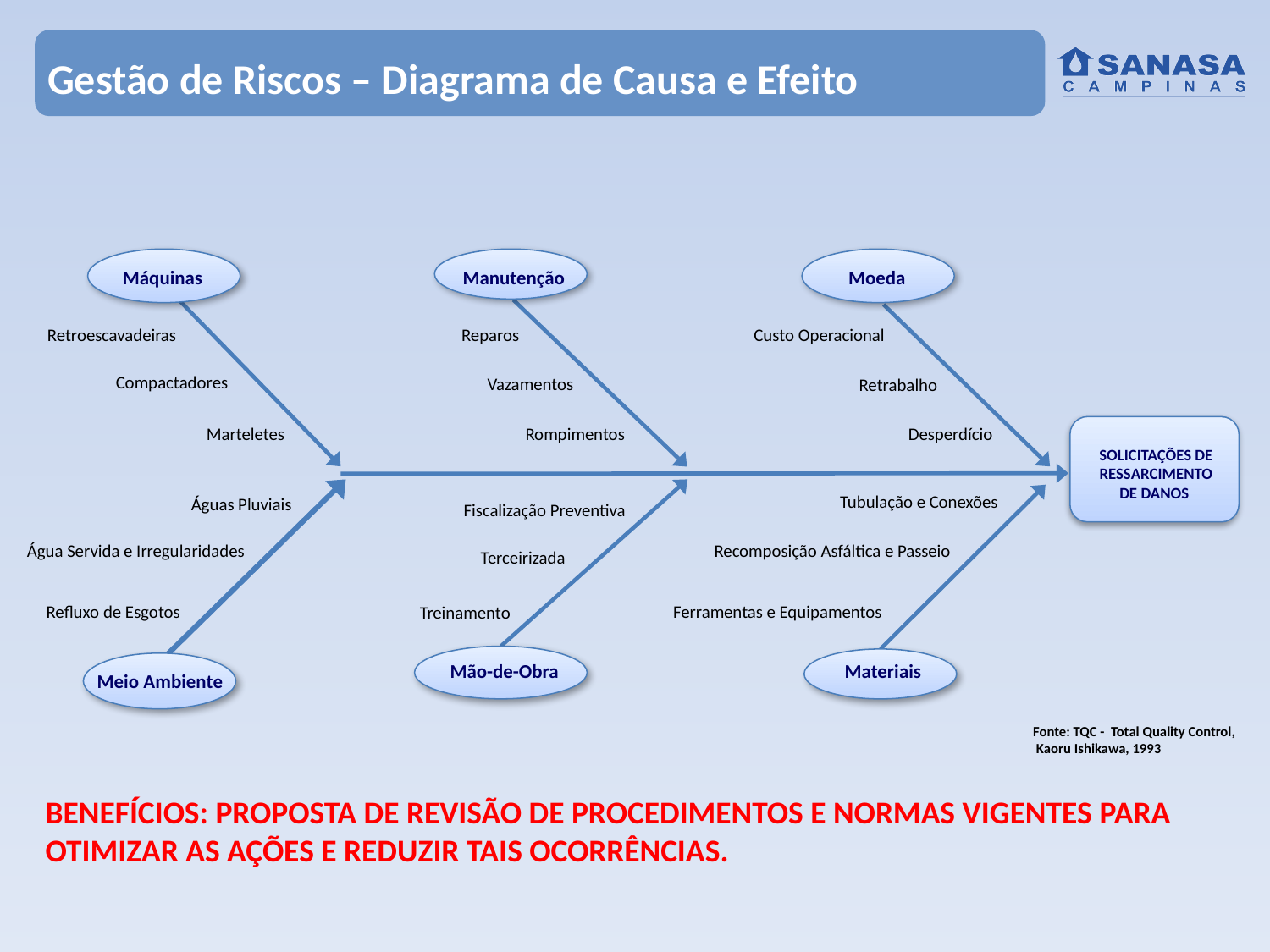

Gestão de Riscos – Diagrama de Causa e Efeito

Máquinas
Manutenção
Moeda
Retroescavadeiras
Reparos
Custo Operacional
Compactadores
Vazamentos
Retrabalho
Desperdício

SOLICITAÇÕES DE RESSARCIMENTO
DE DANOS
Marteletes
Rompimentos
Tubulação e Conexões
Águas Pluviais
Fiscalização Preventiva
Água Servida e Irregularidades
Recomposição Asfáltica e Passeio
Terceirizada
Refluxo de Esgotos
Ferramentas e Equipamentos
Treinamento

Mão-de-Obra
Materiais

Meio Ambiente
Fonte: TQC -  Total Quality Control,
 Kaoru Ishikawa, 1993
BENEFÍCIOS: PROPOSTA DE REVISÃO DE PROCEDIMENTOS E NORMAS VIGENTES PARA OTIMIZAR AS AÇÕES E REDUZIR TAIS OCORRÊNCIAS.